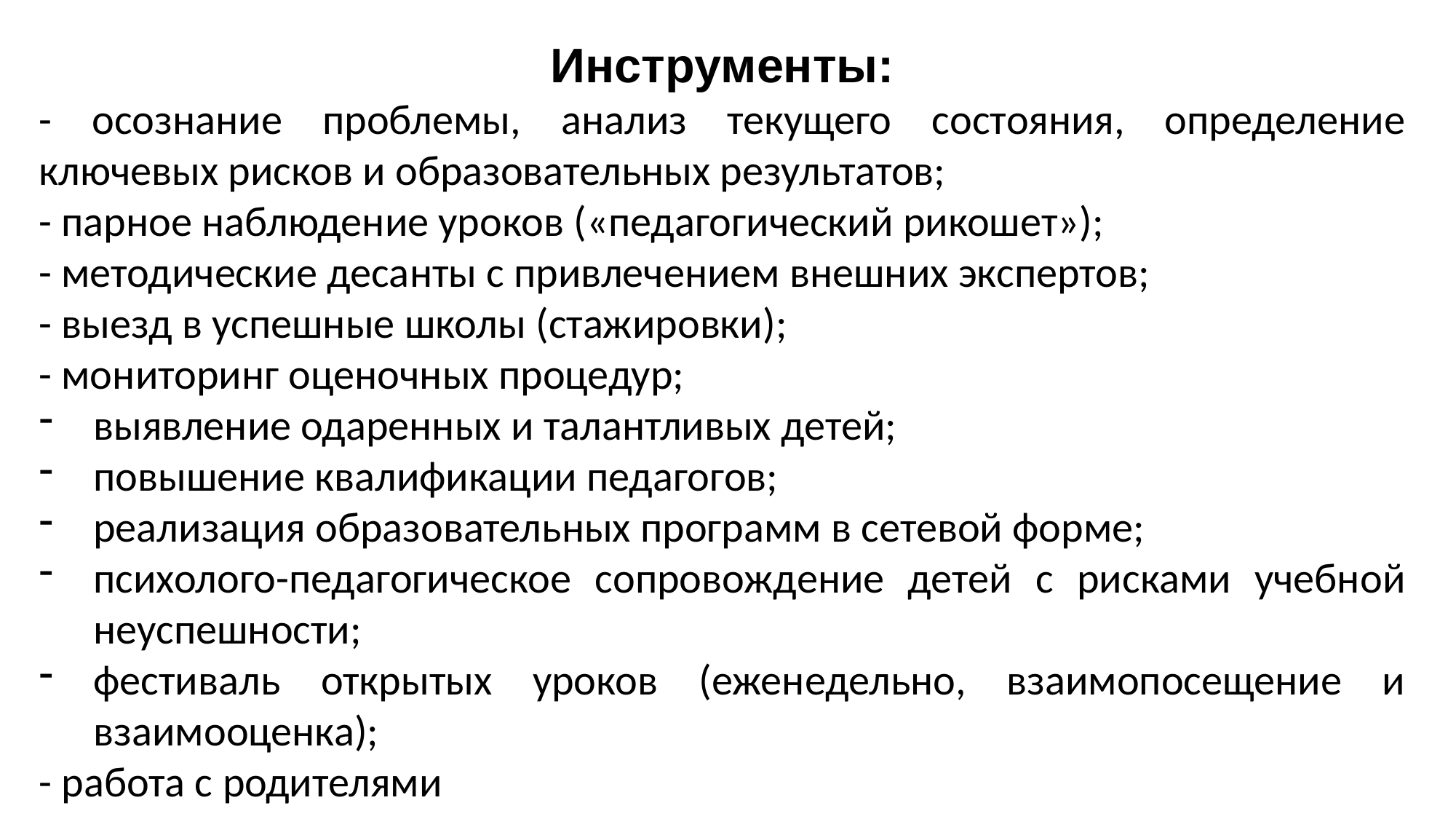

Инструменты:
- осознание проблемы, анализ текущего состояния, определение ключевых рисков и образовательных результатов;
- парное наблюдение уроков («педагогический рикошет»);
- методические десанты с привлечением внешних экспертов;
- выезд в успешные школы (стажировки);
- мониторинг оценочных процедур;
выявление одаренных и талантливых детей;
повышение квалификации педагогов;
реализация образовательных программ в сетевой форме;
психолого-педагогическое сопровождение детей с рисками учебной неуспешности;
фестиваль открытых уроков (еженедельно, взаимопосещение и взаимооценка);
- работа с родителями